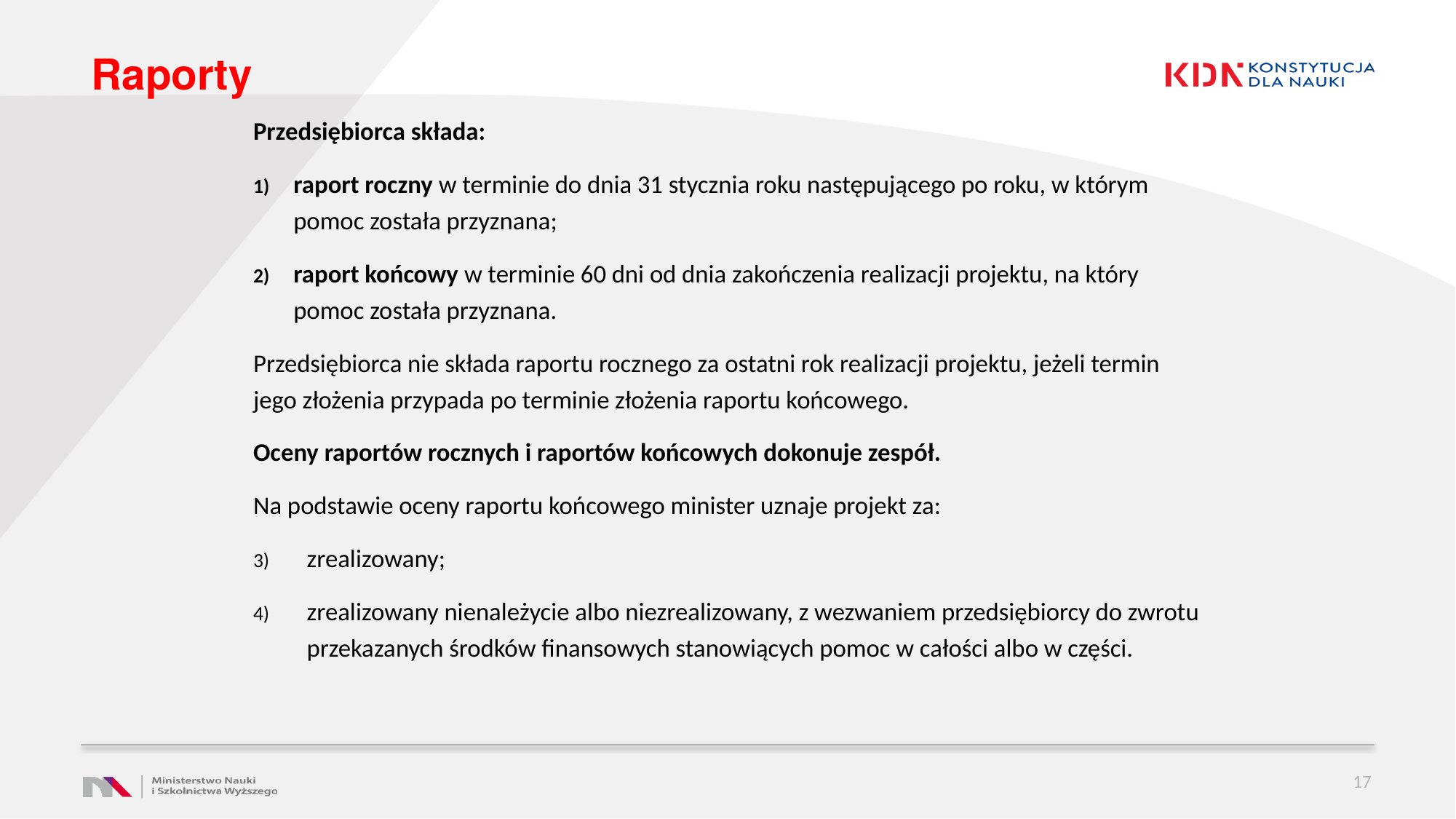

# Raporty
Przedsiębiorca składa:
raport roczny w terminie do dnia 31 stycznia roku następującego po roku, w którym pomoc została przyznana;
raport końcowy w terminie 60 dni od dnia zakończenia realizacji projektu, na który pomoc została przyznana.
Przedsiębiorca nie składa raportu rocznego za ostatni rok realizacji projektu, jeżeli termin jego złożenia przypada po terminie złożenia raportu końcowego.
Oceny raportów rocznych i raportów końcowych dokonuje zespół.
Na podstawie oceny raportu końcowego minister uznaje projekt za:
zrealizowany;
zrealizowany nienależycie albo niezrealizowany, z wezwaniem przedsiębiorcy do zwrotu przekazanych środków finansowych stanowiących pomoc w całości albo w części.

17